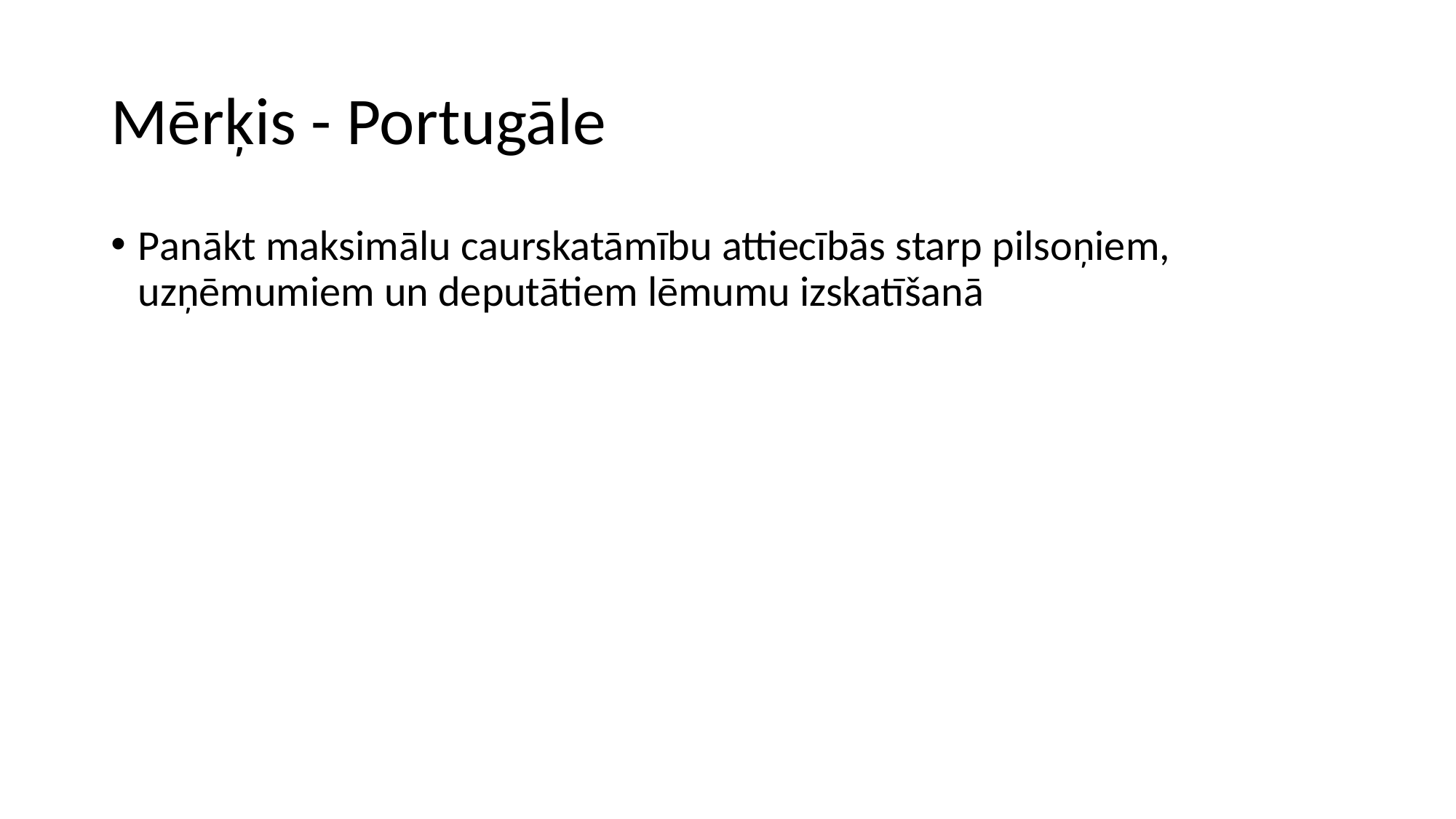

# Mērķis - Portugāle
Panākt maksimālu caurskatāmību attiecībās starp pilsoņiem, uzņēmumiem un deputātiem lēmumu izskatīšanā